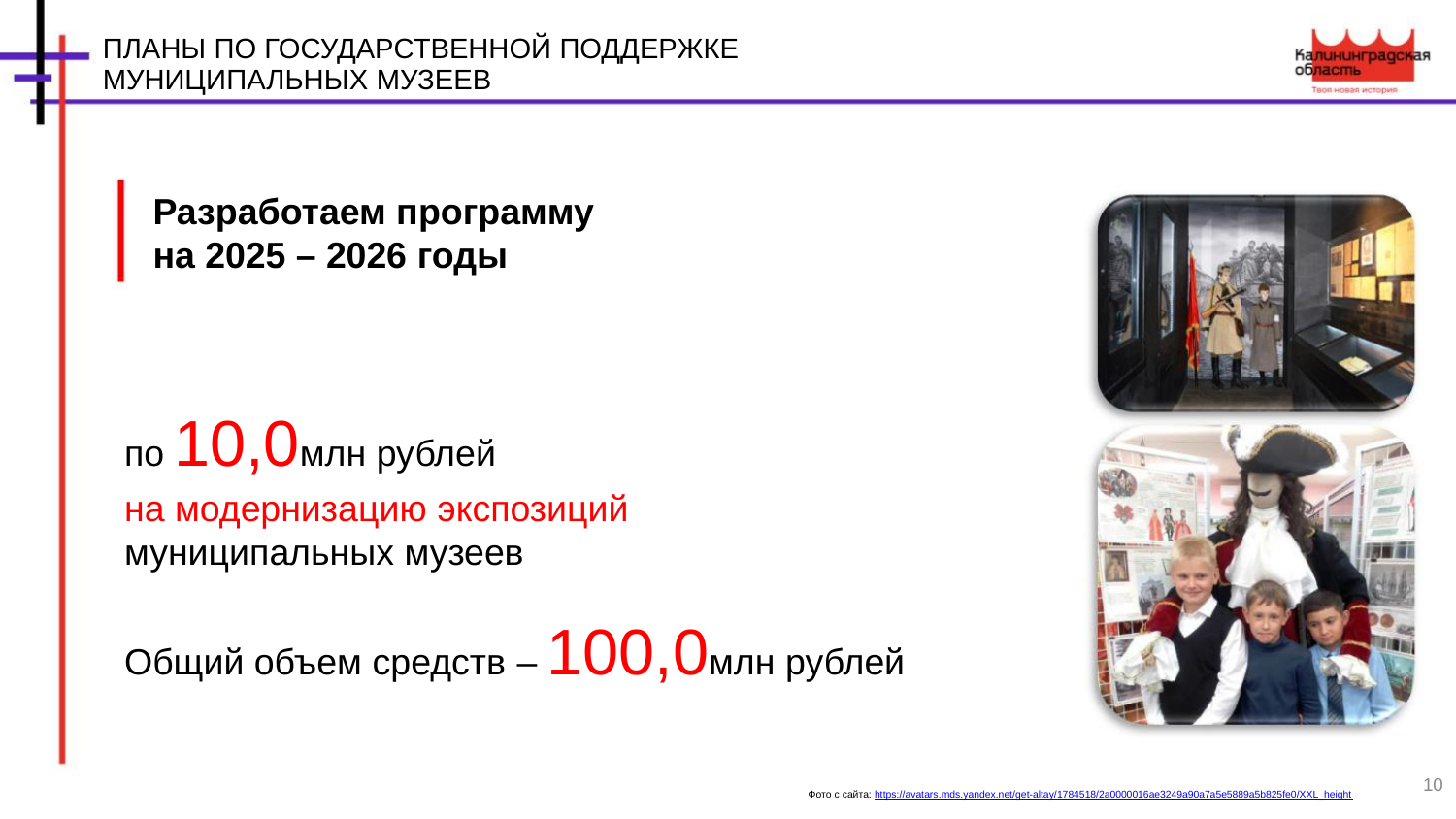

ПЛАНЫ ПО ГОСУДАРСТВЕННОЙ ПОДДЕРЖКЕ
МУНИЦИПАЛЬНЫХ МУЗЕЕВ
Разработаем программу
на 2025 – 2026 годы
по 10,0млн рублей
на модернизацию экспозиций
муниципальных музеев
Общий объем средств – 100,0млн рублей
10
Фото с сайта: https://avatars.mds.yandex.net/get-altay/1784518/2a0000016ae3249a90a7a5e5889a5b825fe0/XXL_height